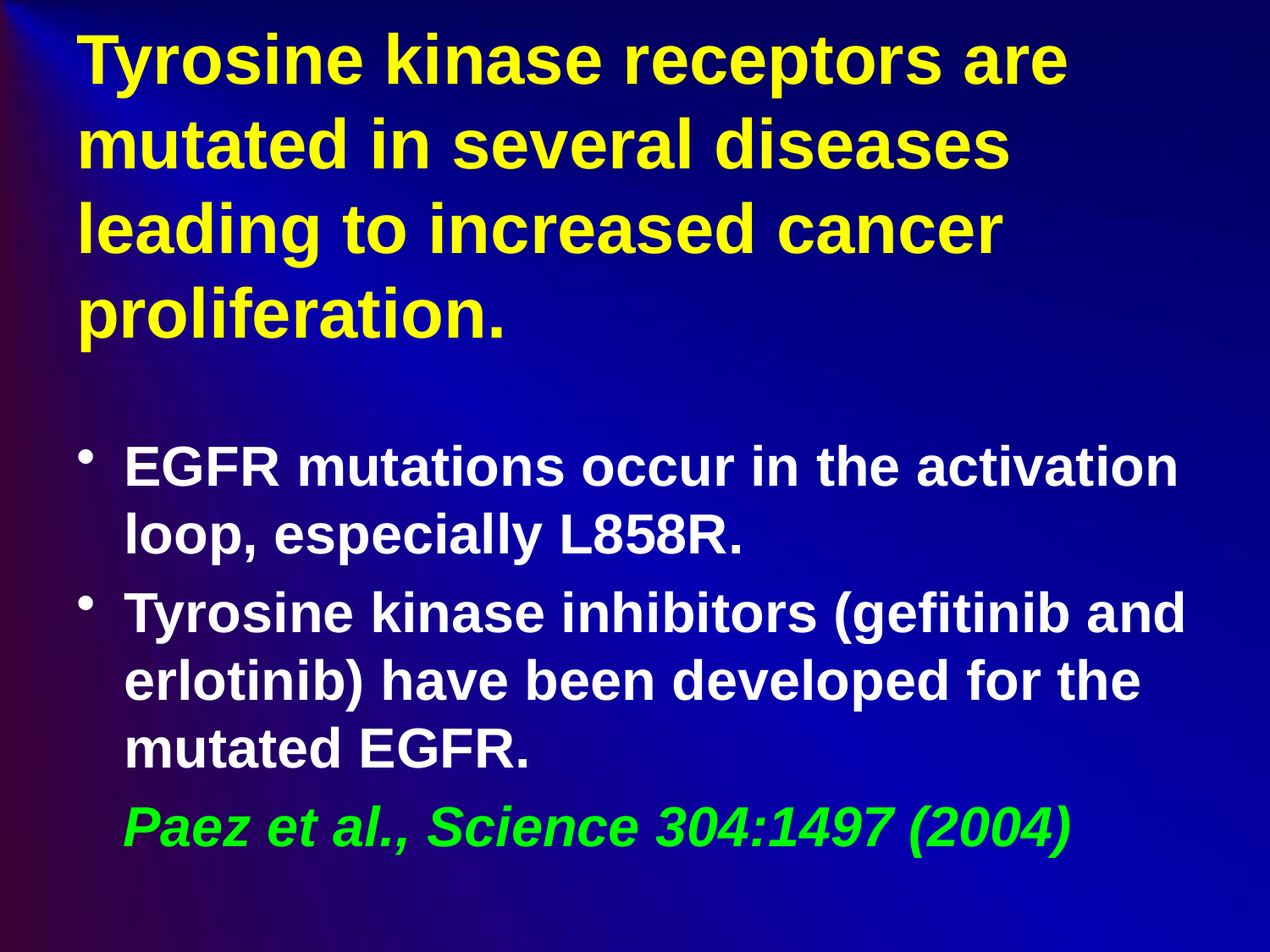

Tyrosine kinase receptors are mutated in several diseases leading to increased cancer proliferation.
EGFR mutations occur in the activation loop, especially L858R.
Tyrosine kinase inhibitors (gefitinib and erlotinib) have been developed for the mutated EGFR.
   Paez et al., Science 304:1497 (2004)